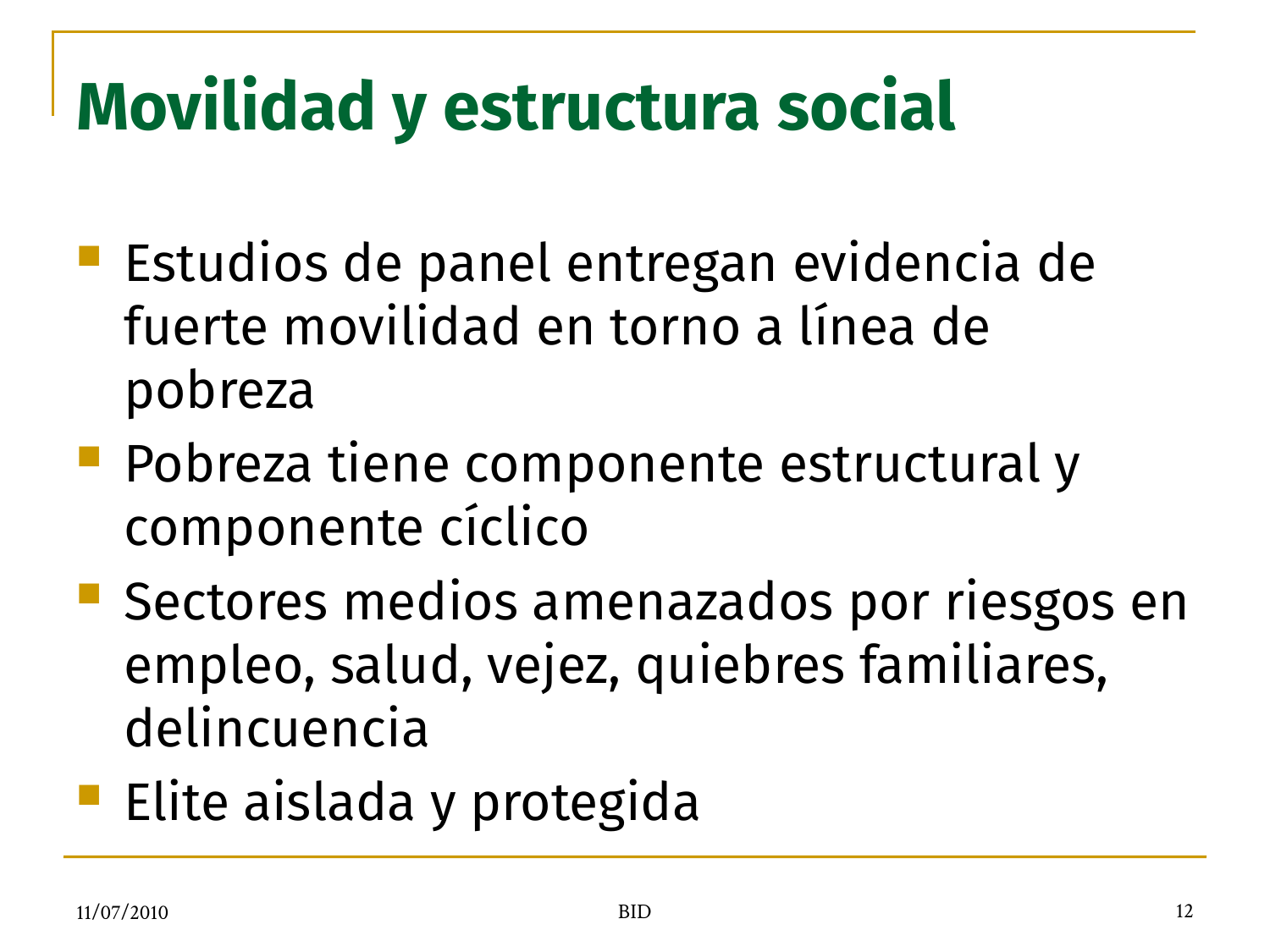

# Movilidad y estructura social
Estudios de panel entregan evidencia de fuerte movilidad en torno a línea de pobreza
Pobreza tiene componente estructural y componente cíclico
Sectores medios amenazados por riesgos en empleo, salud, vejez, quiebres familiares, delincuencia
Elite aislada y protegida
11/07/2010
12
BID